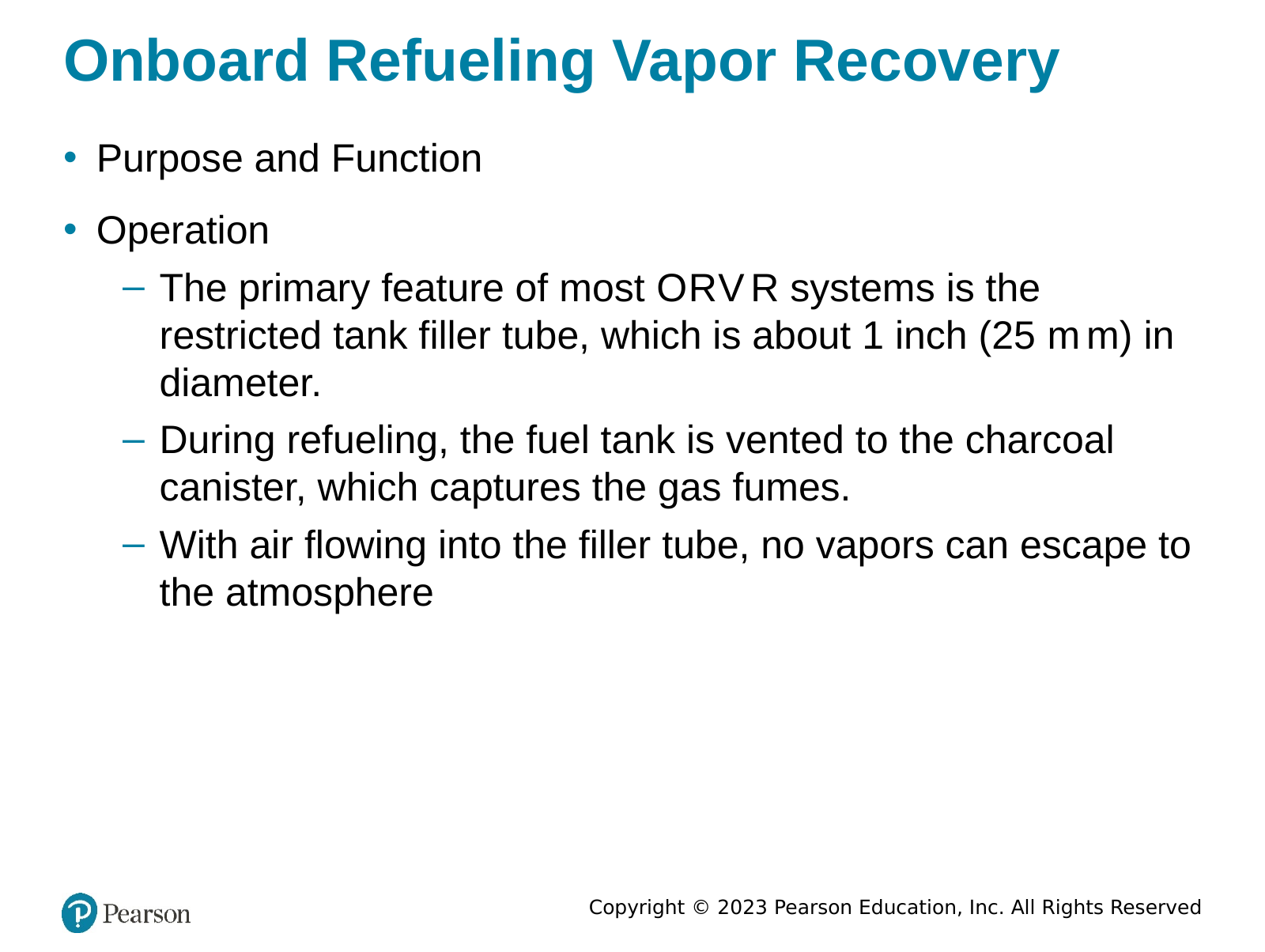

# Onboard Refueling Vapor Recovery
Purpose and Function
Operation
The primary feature of most O R V R systems is the restricted tank filler tube, which is about 1 inch (25 m m) in diameter.
During refueling, the fuel tank is vented to the charcoal canister, which captures the gas fumes.
With air flowing into the filler tube, no vapors can escape to the atmosphere